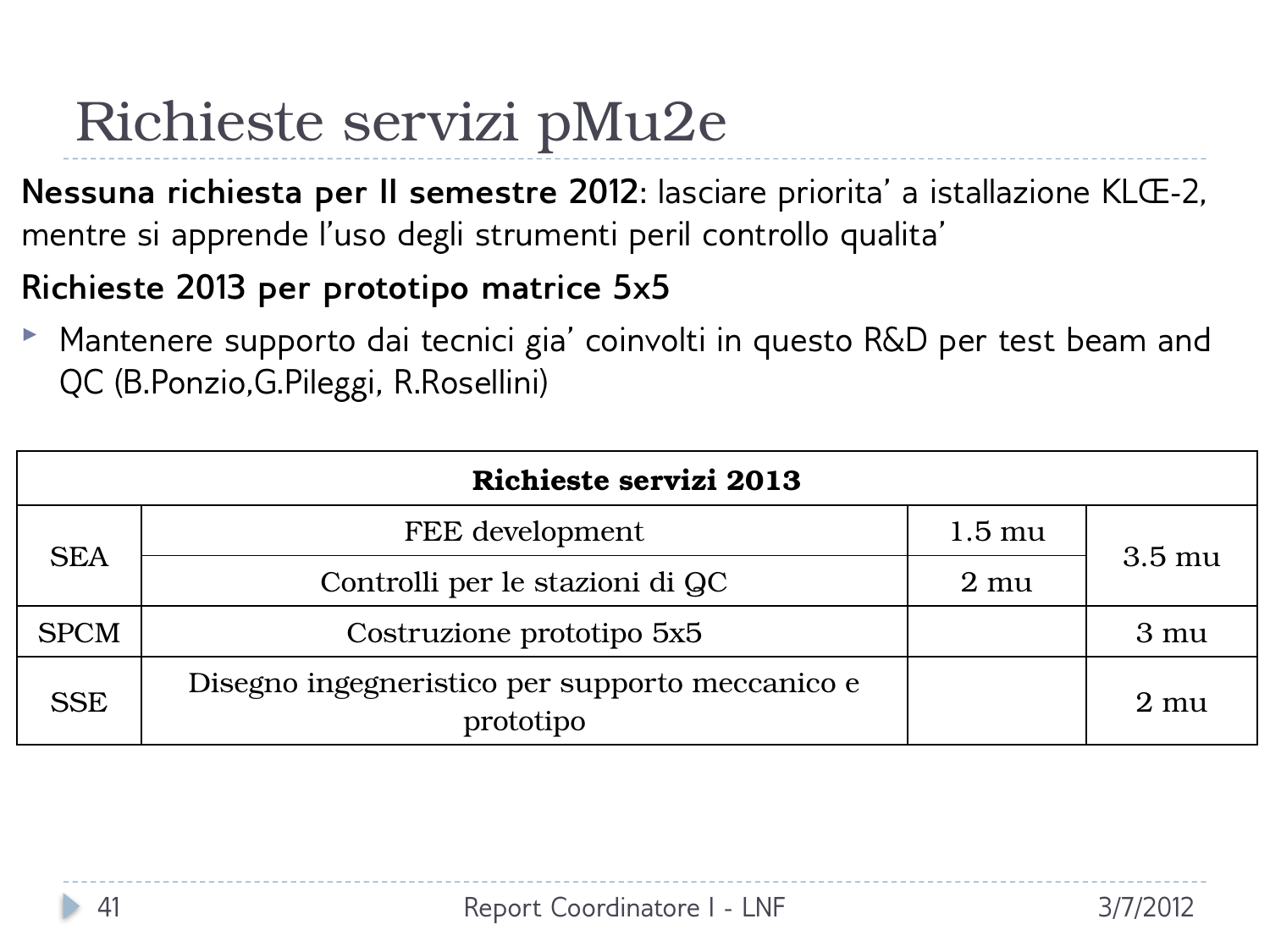

# Richieste servizi pMu2e
Nessuna richiesta per II semestre 2012: lasciare priorita’ a istallazione KLOE-2, mentre si apprende l’uso degli strumenti peril controllo qualita’
Richieste 2013 per prototipo matrice 5x5
Mantenere supporto dai tecnici gia’ coinvolti in questo R&D per test beam and QC (B.Ponzio,G.Pileggi, R.Rosellini)

| Richieste servizi 2013 |  |  |  |
| --- | --- | --- | --- |
| SEA | FEE development | 1.5 mu | 3.5 mu |
|  | Controlli per le stazioni di QC | 2 mu |  |
| SPCM | Costruzione prototipo 5x5 |  | 3 mu |
| SSE | Disegno ingegneristico per supporto meccanico e prototipo |  | 2 mu |
41
Report Coordinatore I - LNF
3/7/2012